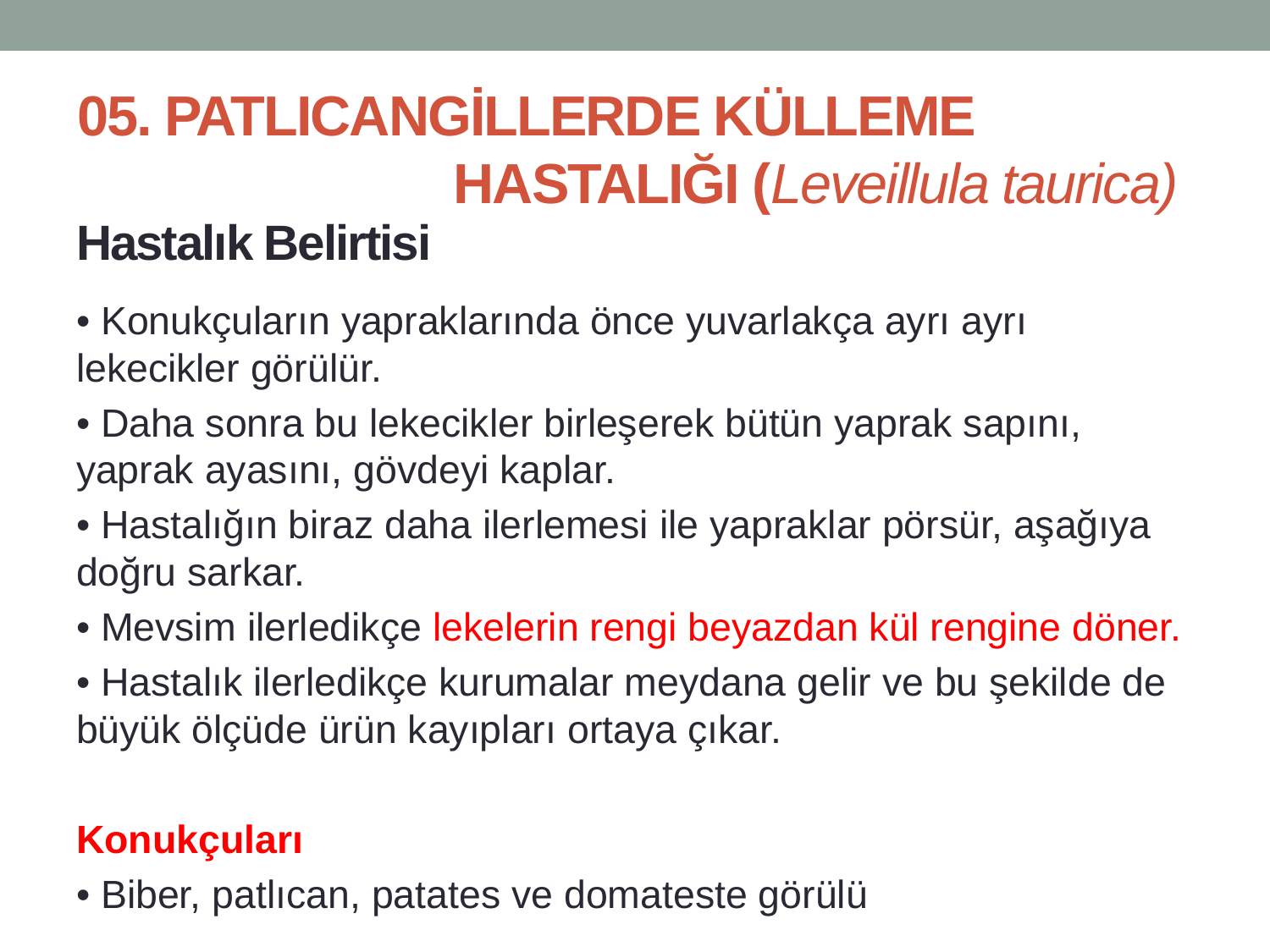

# 05. PATLICANGİLLERDE KÜLLEME HASTALIĞI (Leveillula taurica)
Hastalık Belirtisi
• Konukçuların yapraklarında önce yuvarlakça ayrı ayrı lekecikler görülür.
• Daha sonra bu lekecikler birleşerek bütün yaprak sapını, yaprak ayasını, gövdeyi kaplar.
• Hastalığın biraz daha ilerlemesi ile yapraklar pörsür, aşağıya doğru sarkar.
• Mevsim ilerledikçe lekelerin rengi beyazdan kül rengine döner.
• Hastalık ilerledikçe kurumalar meydana gelir ve bu şekilde de büyük ölçüde ürün kayıpları ortaya çıkar.

Konukçuları
• Biber, patlıcan, patates ve domateste görülü